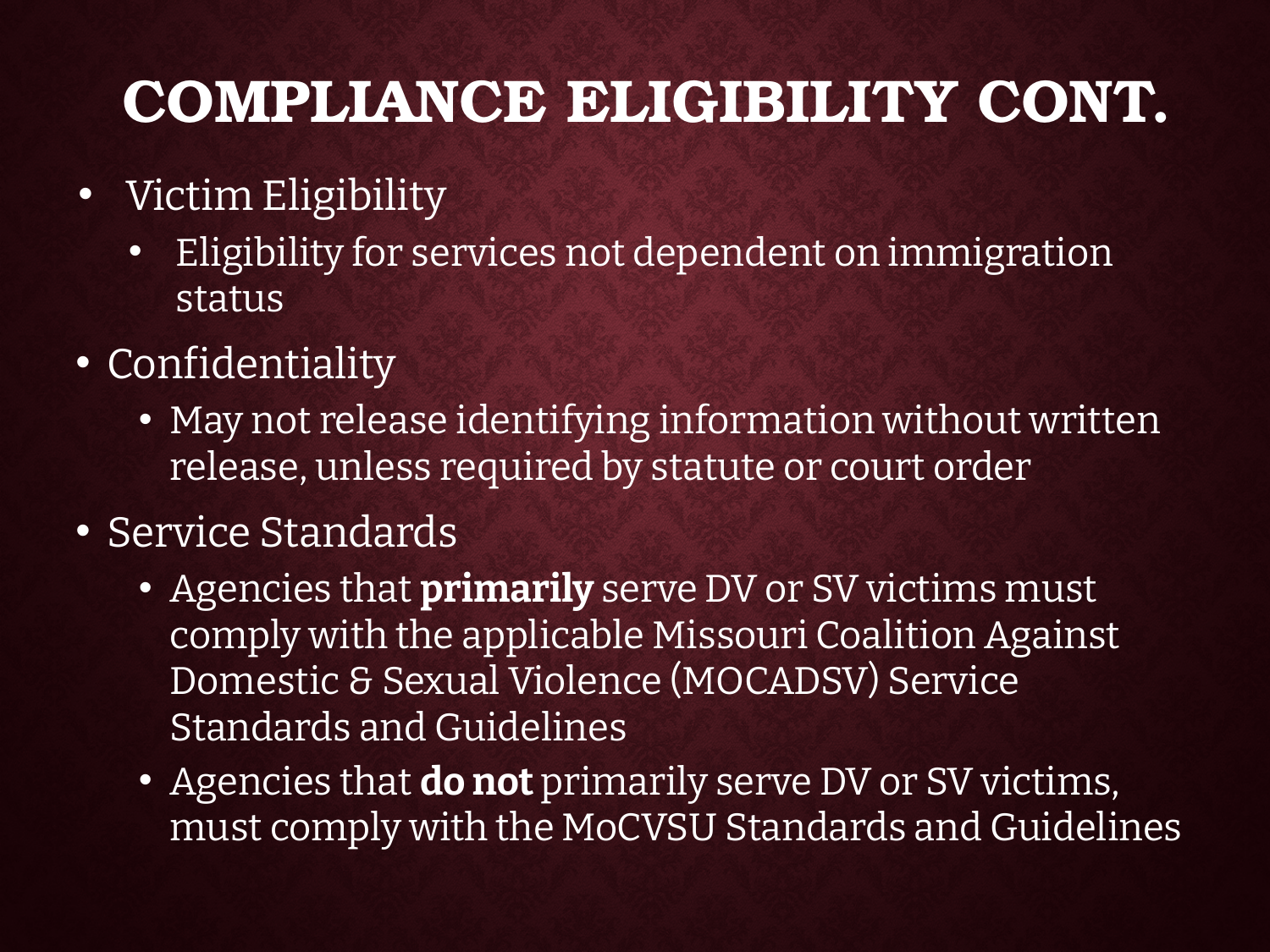

# Compliance Eligibility cont.
Victim Eligibility
Eligibility for services not dependent on immigration status
Confidentiality
May not release identifying information without written release, unless required by statute or court order
Service Standards
Agencies that primarily serve DV or SV victims must comply with the applicable Missouri Coalition Against Domestic & Sexual Violence (MOCADSV) Service Standards and Guidelines
Agencies that do not primarily serve DV or SV victims, must comply with the MoCVSU Standards and Guidelines